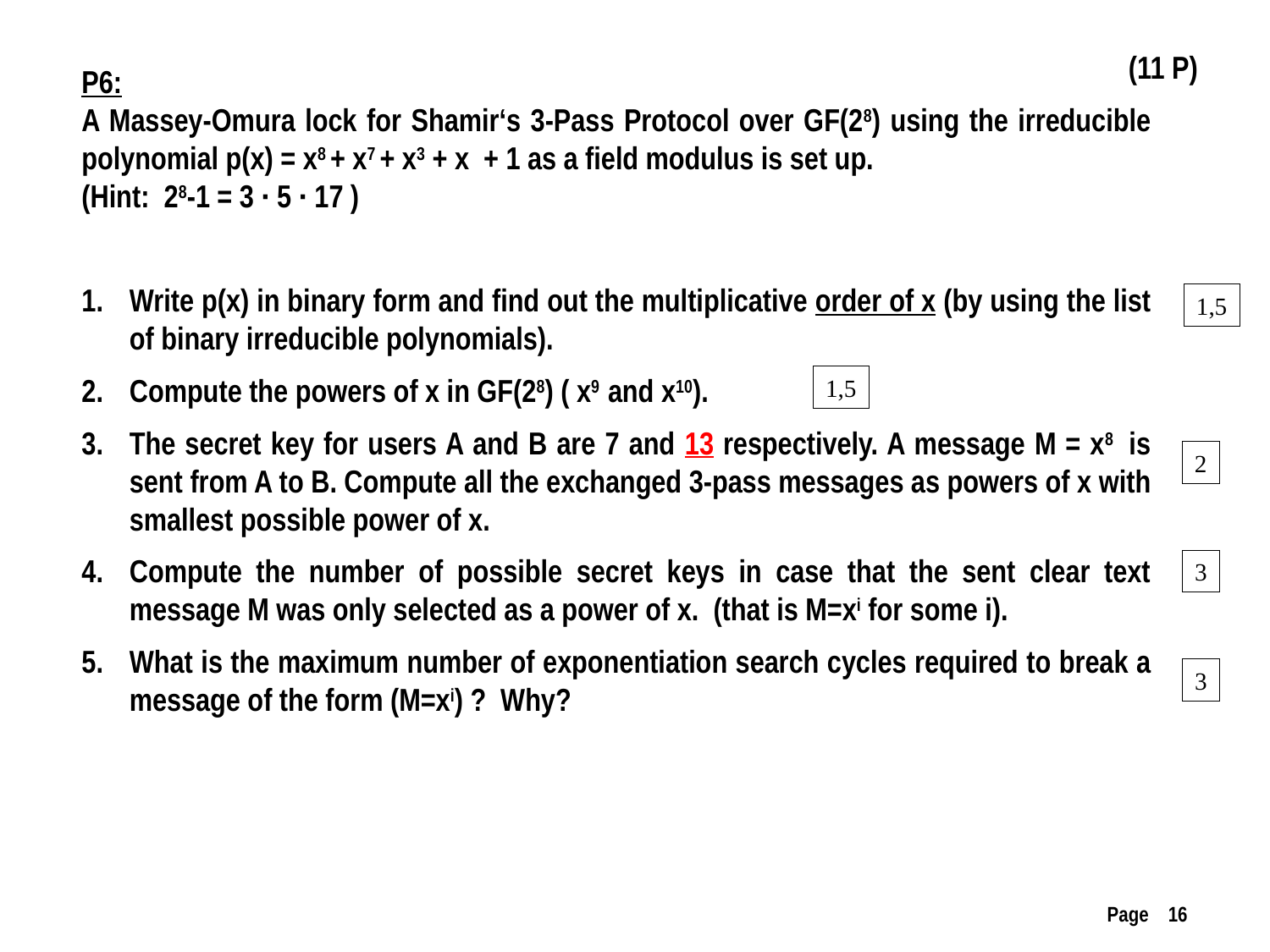

(11 P)
P6:
A Massey-Omura lock for Shamir‘s 3-Pass Protocol over GF(28) using the irreducible polynomial p(x) = x8 + x7 + x3 + x  + 1 as a field modulus is set up.
(Hint:  28-1 = 3 · 5 · 17 )

Write p(x) in binary form and find out the multiplicative order of x (by using the list of binary irreducible polynomials).
Compute the powers of x in GF(28) ( x9  and x10).
The secret key for users A and B are 7 and 13 respectively. A message M = x8  is sent from A to B. Compute all the exchanged 3-pass messages as powers of x with smallest possible power of x.
Compute the number of possible secret keys in case that the sent clear text message M was only selected as a power of x.  (that is M=xi for some i).
What is the maximum number of exponentiation search cycles required to break a message of the form (M=xi) ?  Why?
1,5
1,5
2
3
3